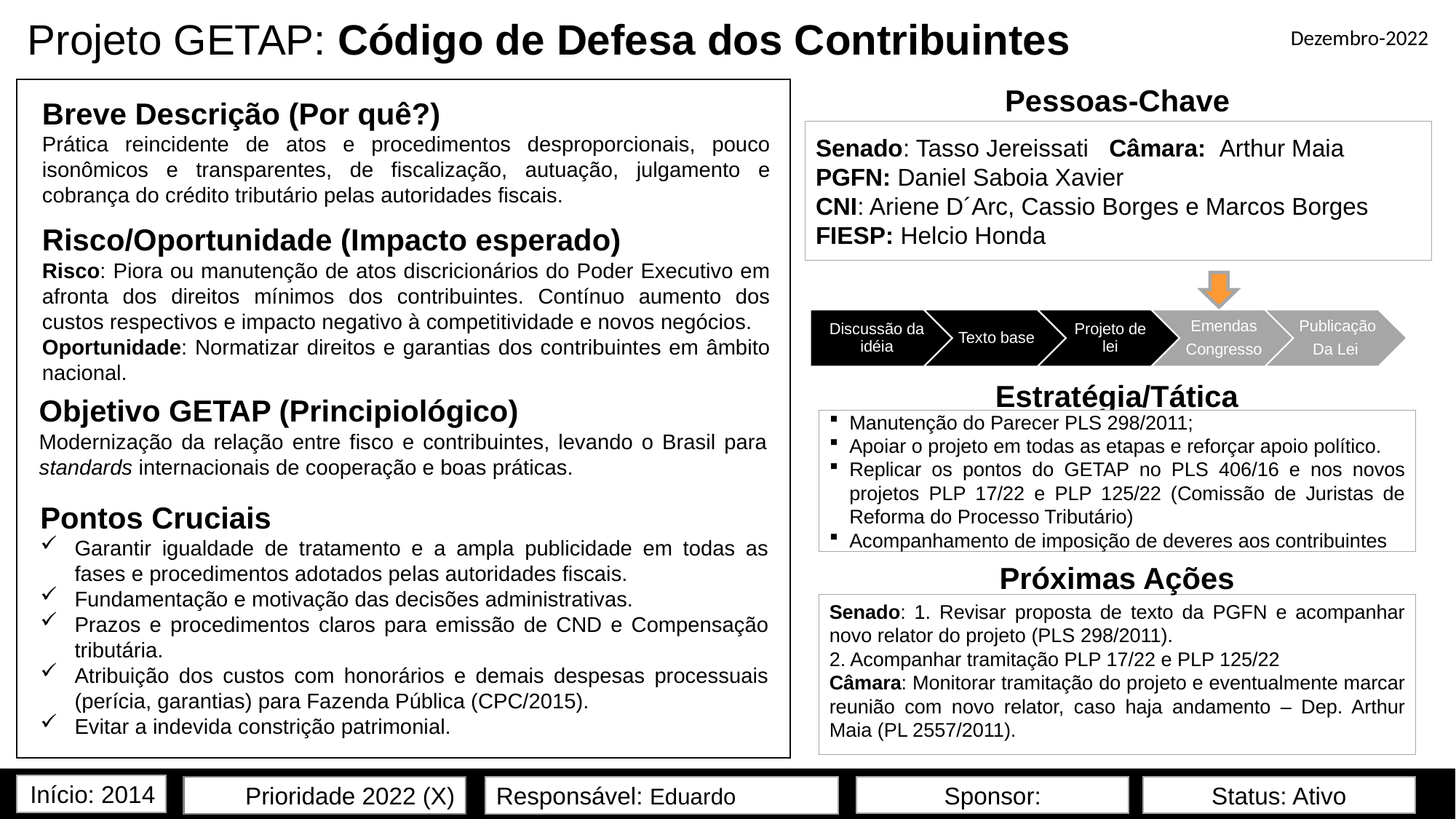

# Projeto GETAP: Código de Defesa dos Contribuintes
Dezembro-2022

Pessoas-Chave
Breve Descrição (Por quê?)
Prática reincidente de atos e procedimentos desproporcionais, pouco isonômicos e transparentes, de fiscalização, autuação, julgamento e cobrança do crédito tributário pelas autoridades fiscais.
Senado: Tasso Jereissati   Câmara:  Arthur Maia
PGFN: Daniel Saboia Xavier
CNI: Ariene D´Arc, Cassio Borges e Marcos Borges
FIESP: Helcio Honda
Risco/Oportunidade (Impacto esperado)
Risco: Piora ou manutenção de atos discricionários do Poder Executivo em afronta dos direitos mínimos dos contribuintes. Contínuo aumento dos custos respectivos e impacto negativo à competitividade e novos negócios.
Oportunidade: Normatizar direitos e garantias dos contribuintes em âmbito nacional.

Discussão da idéia
Texto base
Projeto de lei
Emendas
Congresso
Publicação
Da Lei
Objetivo GETAP (Principiológico)
Modernização da relação entre fisco e contribuintes, levando o Brasil para standards internacionais de cooperação e boas práticas.
Estratégia/Tática
Manutenção do Parecer PLS 298/2011;
Apoiar o projeto em todas as etapas e reforçar apoio político.
Replicar os pontos do GETAP no PLS 406/16 e nos novos projetos PLP 17/22 e PLP 125/22 (Comissão de Juristas de Reforma do Processo Tributário)
Acompanhamento de imposição de deveres aos contribuintes
Pontos Cruciais
Garantir igualdade de tratamento e a ampla publicidade em todas as fases e procedimentos adotados pelas autoridades fiscais.
Fundamentação e motivação das decisões administrativas.
Prazos e procedimentos claros para emissão de CND e Compensação tributária.
Atribuição dos custos com honorários e demais despesas processuais (perícia, garantias) para Fazenda Pública (CPC/2015).
Evitar a indevida constrição patrimonial.

Próximas Ações
Senado: 1. Revisar proposta de texto da PGFN e acompanhar novo relator do projeto (PLS 298/2011).
2. Acompanhar tramitação PLP 17/22 e PLP 125/22
Câmara: Monitorar tramitação do projeto e eventualmente marcar reunião com novo relator, caso haja andamento – Dep. Arthur Maia (PL 2557/2011).

Início: 2014
Prioridade 2022 (X)
Sponsor:
Status: Ativo
Responsável: Eduardo